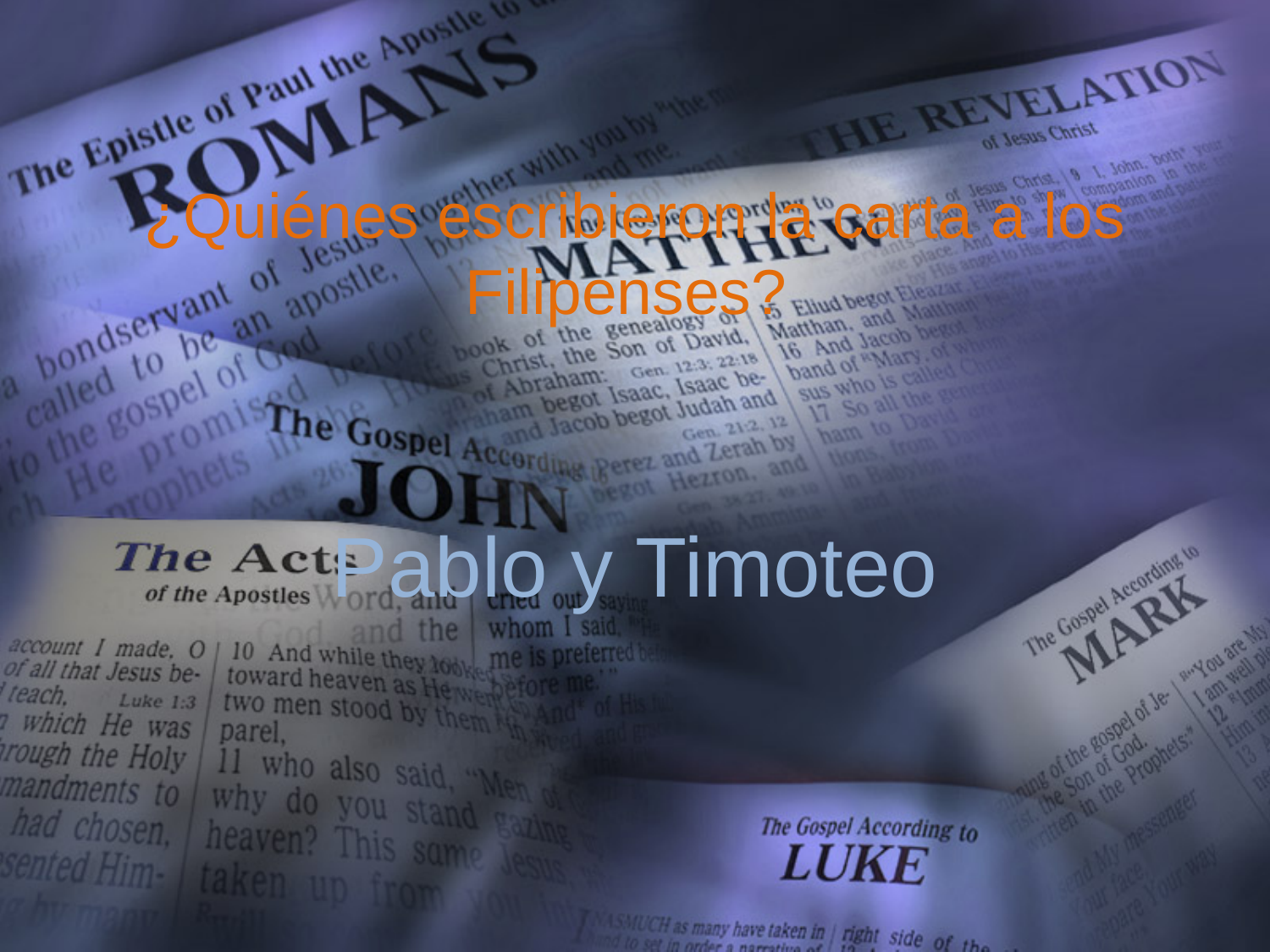

¿Quiénes escribieron la carta a los Filipenses?
Pablo y Timoteo